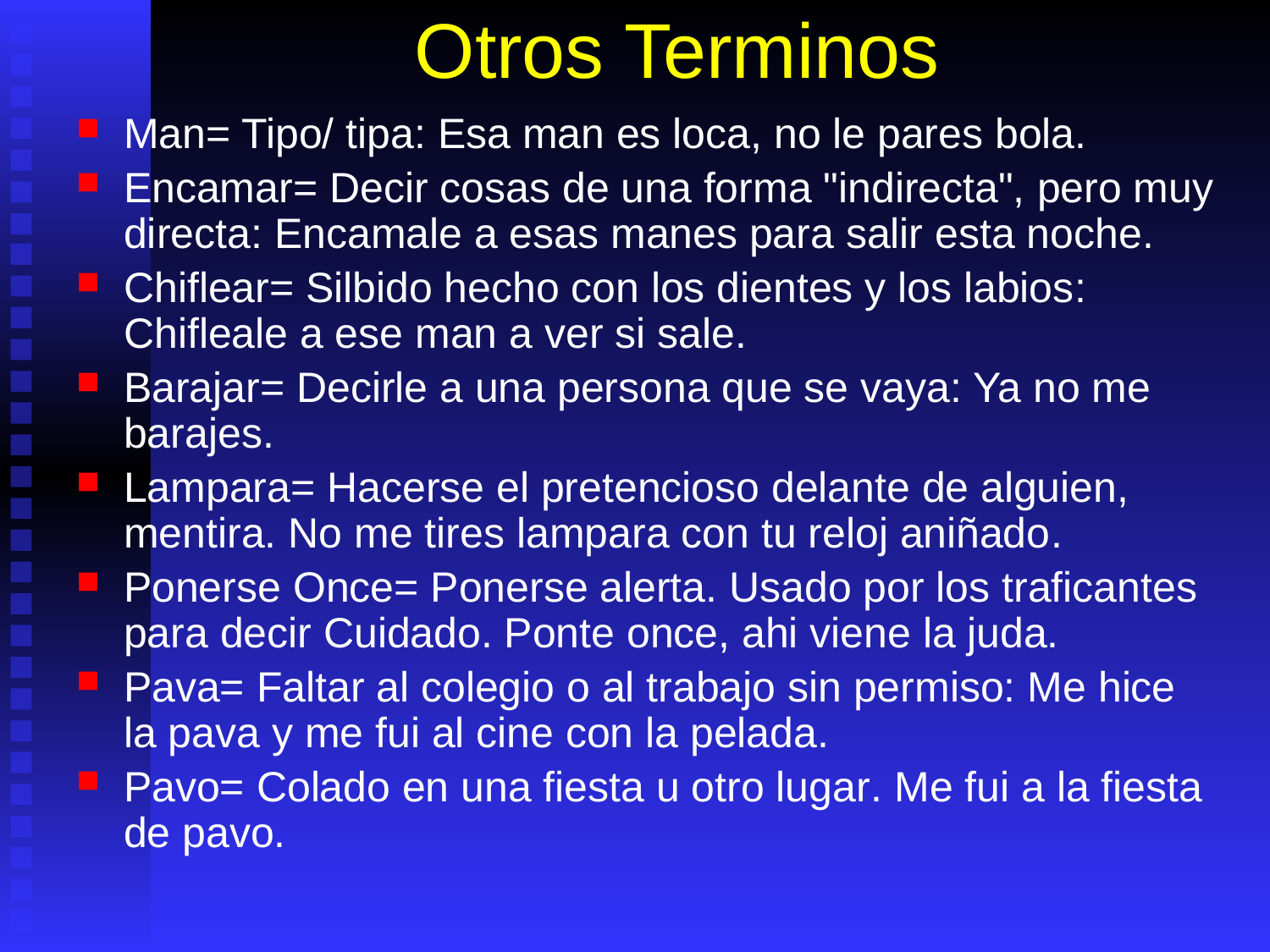

# Otros Terminos
Man= Tipo/ tipa: Esa man es loca, no le pares bola.
Encamar= Decir cosas de una forma "indirecta", pero muy directa: Encamale a esas manes para salir esta noche.
Chiflear= Silbido hecho con los dientes y los labios: Chifleale a ese man a ver si sale.
Barajar= Decirle a una persona que se vaya: Ya no me barajes.
Lampara= Hacerse el pretencioso delante de alguien, mentira. No me tires lampara con tu reloj aniñado.
Ponerse Once= Ponerse alerta. Usado por los traficantes para decir Cuidado. Ponte once, ahi viene la juda.
Pava= Faltar al colegio o al trabajo sin permiso: Me hice la pava y me fui al cine con la pelada.
Pavo= Colado en una fiesta u otro lugar. Me fui a la fiesta de pavo.